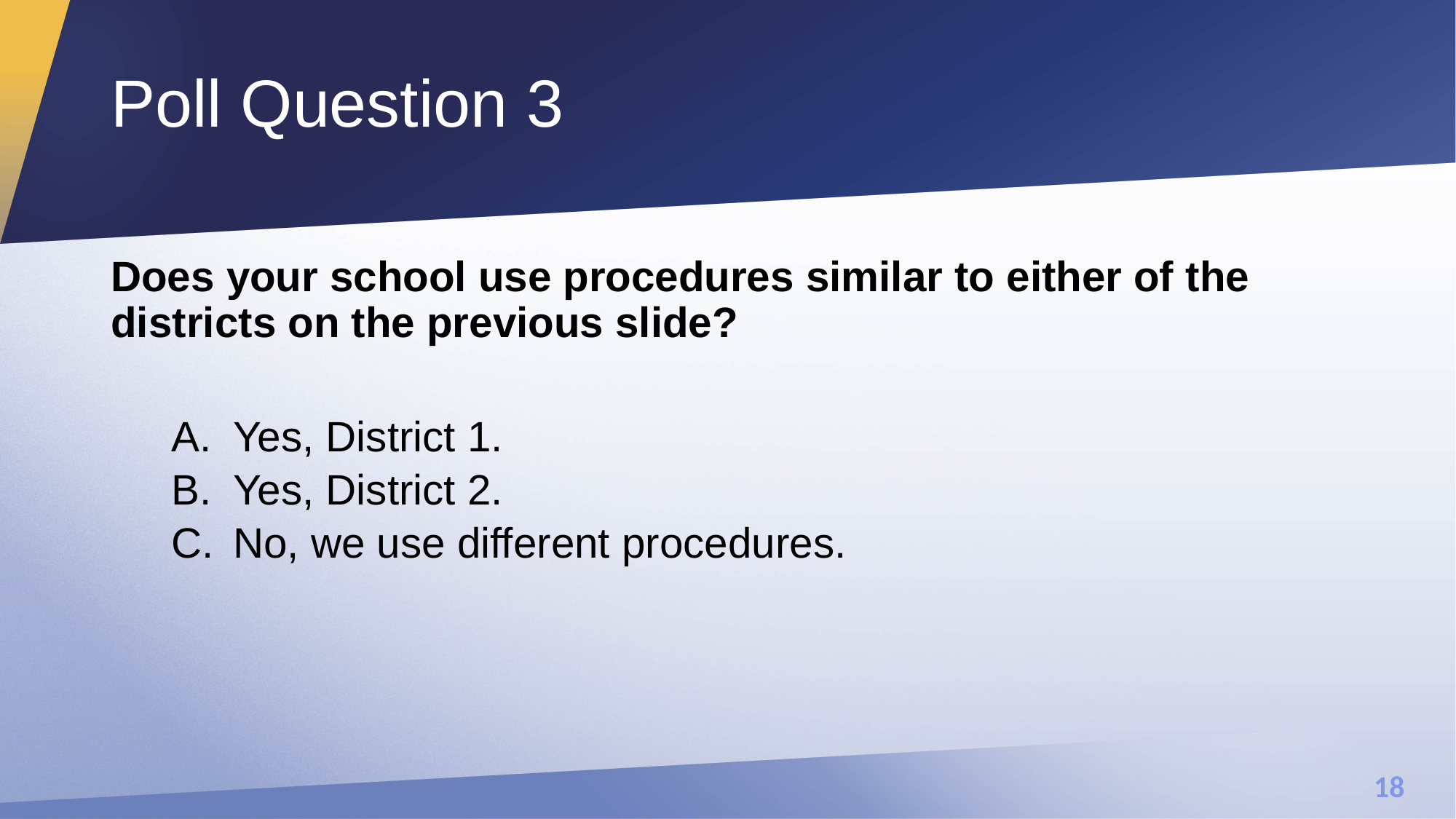

# Poll Question 3
Does your school use procedures similar to either of the districts on the previous slide?

Yes, District 1.
Yes, District 2.
No, we use different procedures.